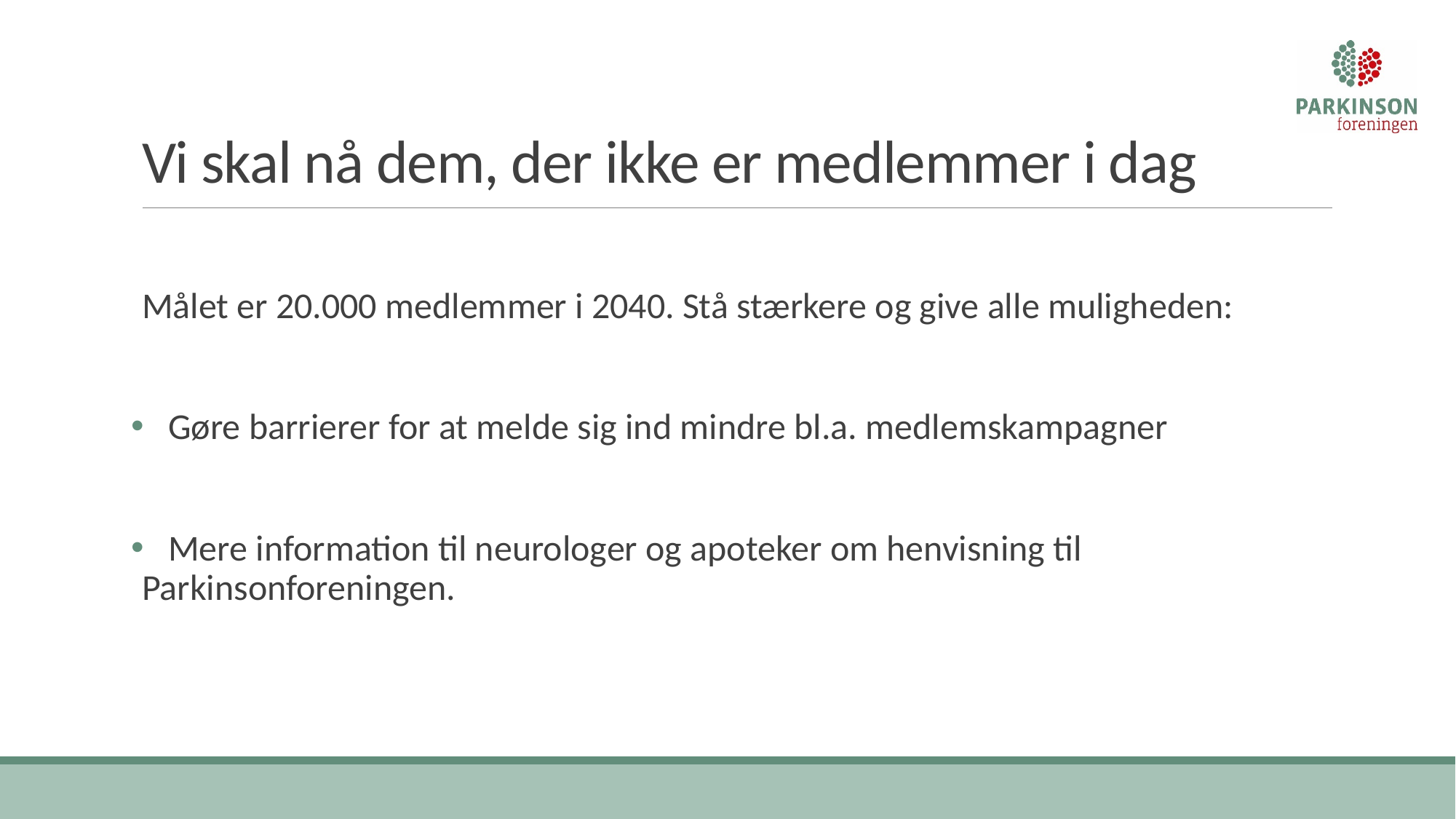

# Vi skal nå dem, der ikke er medlemmer i dag

Målet er 20.000 medlemmer i 2040. Stå stærkere og give alle muligheden:

   Gøre barrierer for at melde sig ind mindre bl.a. medlemskampagner

   Mere information til neurologer og apoteker om henvisning til Parkinsonforeningen.